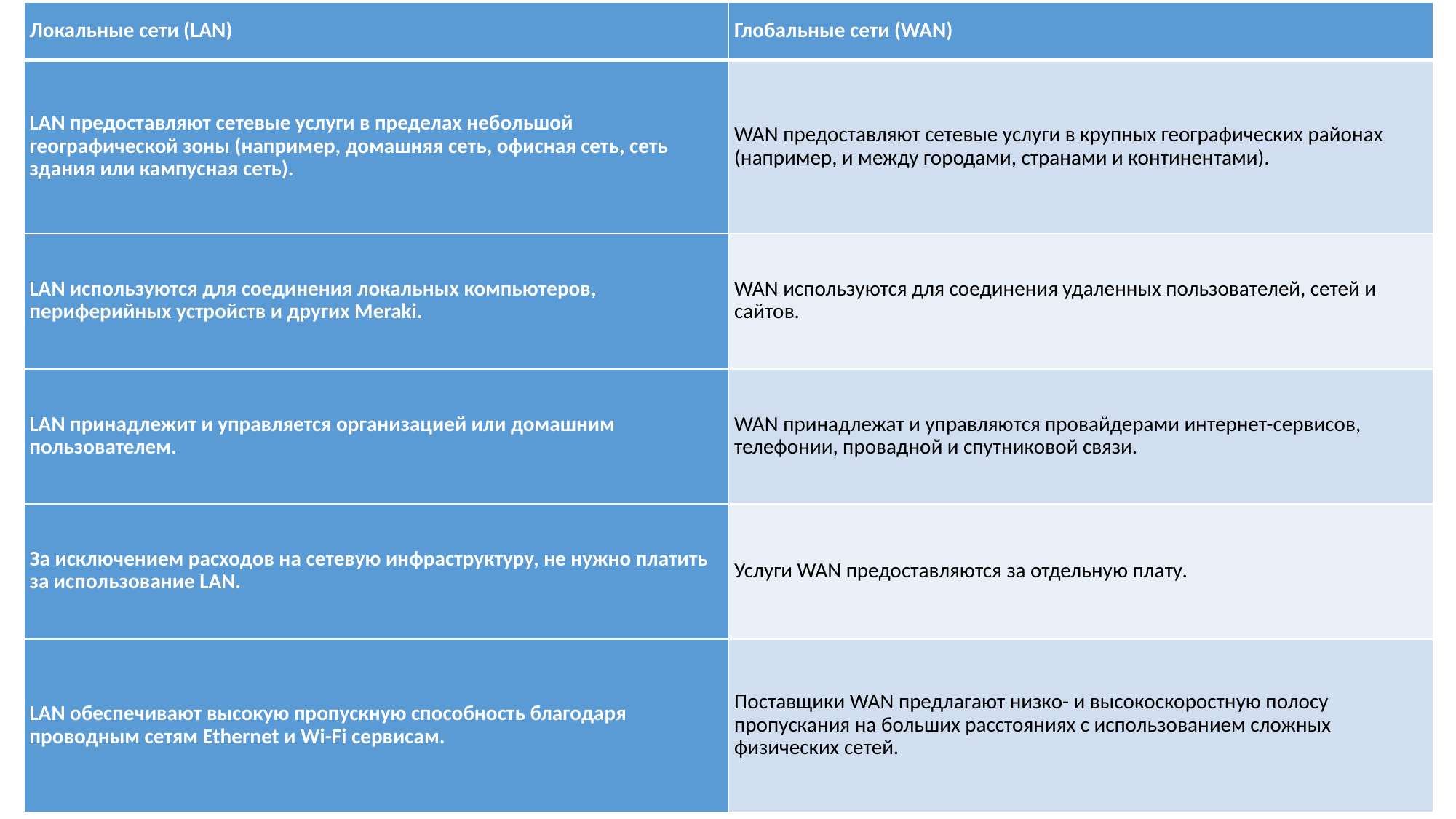

| Локальные сети (LAN) | Глобальные сети (WAN) |
| --- | --- |
| LAN предоставляют сетевые услуги в пределах небольшой географической зоны (например, домашняя сеть, офисная сеть, сеть здания или кампусная сеть). | WAN предоставляют сетевые услуги в крупных географических районах (например, и между городами, странами и континентами). |
| LAN используются для соединения локальных компьютеров, периферийных устройств и других Meraki. | WAN используются для соединения удаленных пользователей, сетей и сайтов. |
| LAN принадлежит и управляется организацией или домашним пользователем. | WAN принадлежат и управляются провайдерами интернет-сервисов, телефонии, провадной и спутниковой связи. |
| За исключением расходов на сетевую инфраструктуру, не нужно платить за использование LAN. | Услуги WAN предоставляются за отдельную плату. |
| LAN обеспечивают высокую пропускную способность благодаря проводным сетям Ethernet и Wi-Fi сервисам. | Поставщики WAN предлагают низко- и высокоскоростную полосу пропускания на больших расстояниях с использованием сложных физических сетей. |